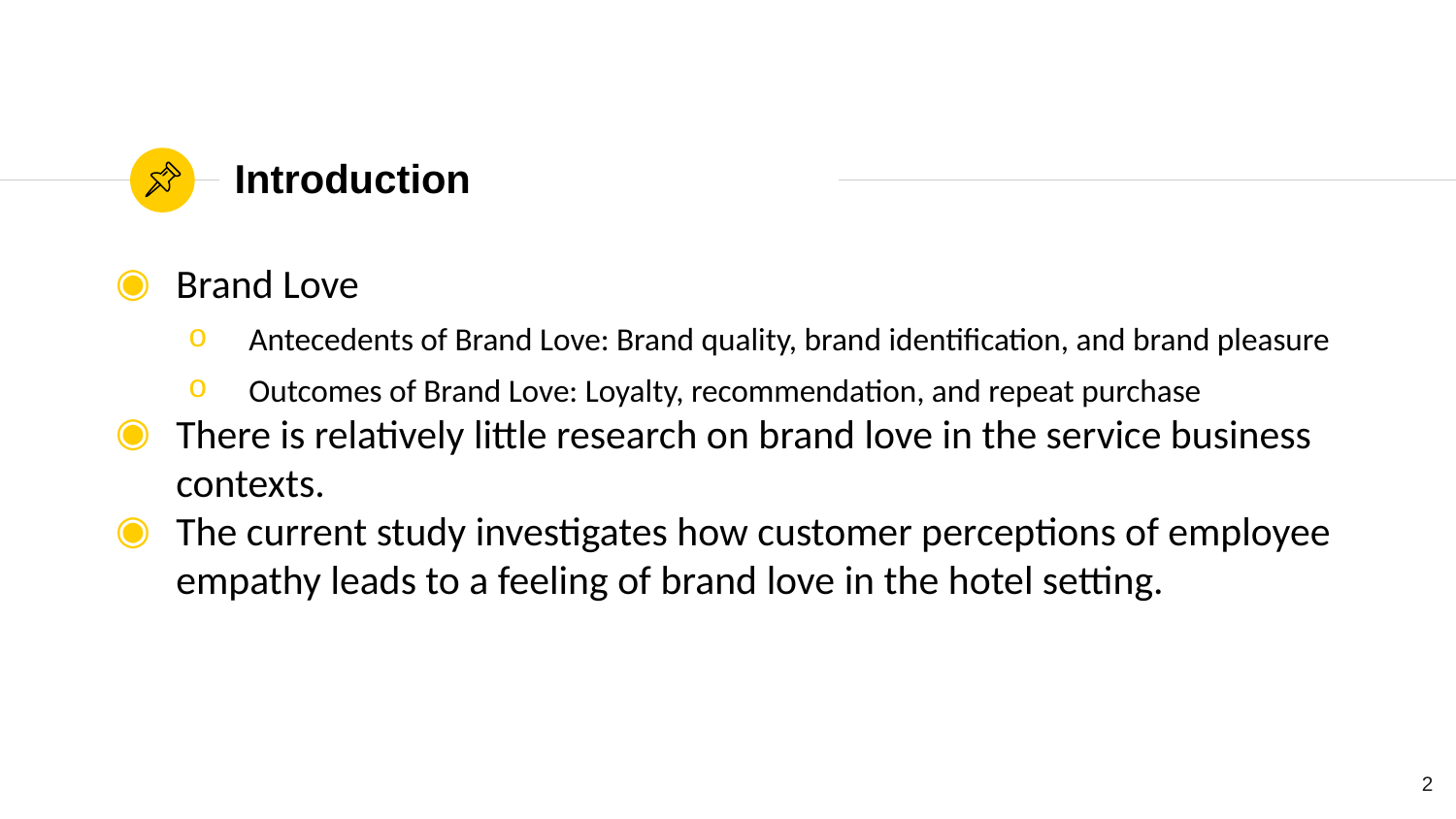

# Introduction

Brand Love
Antecedents of Brand Love: Brand quality, brand identification, and brand pleasure
Outcomes of Brand Love: Loyalty, recommendation, and repeat purchase
There is relatively little research on brand love in the service business contexts.
The current study investigates how customer perceptions of employee empathy leads to a feeling of brand love in the hotel setting.

2